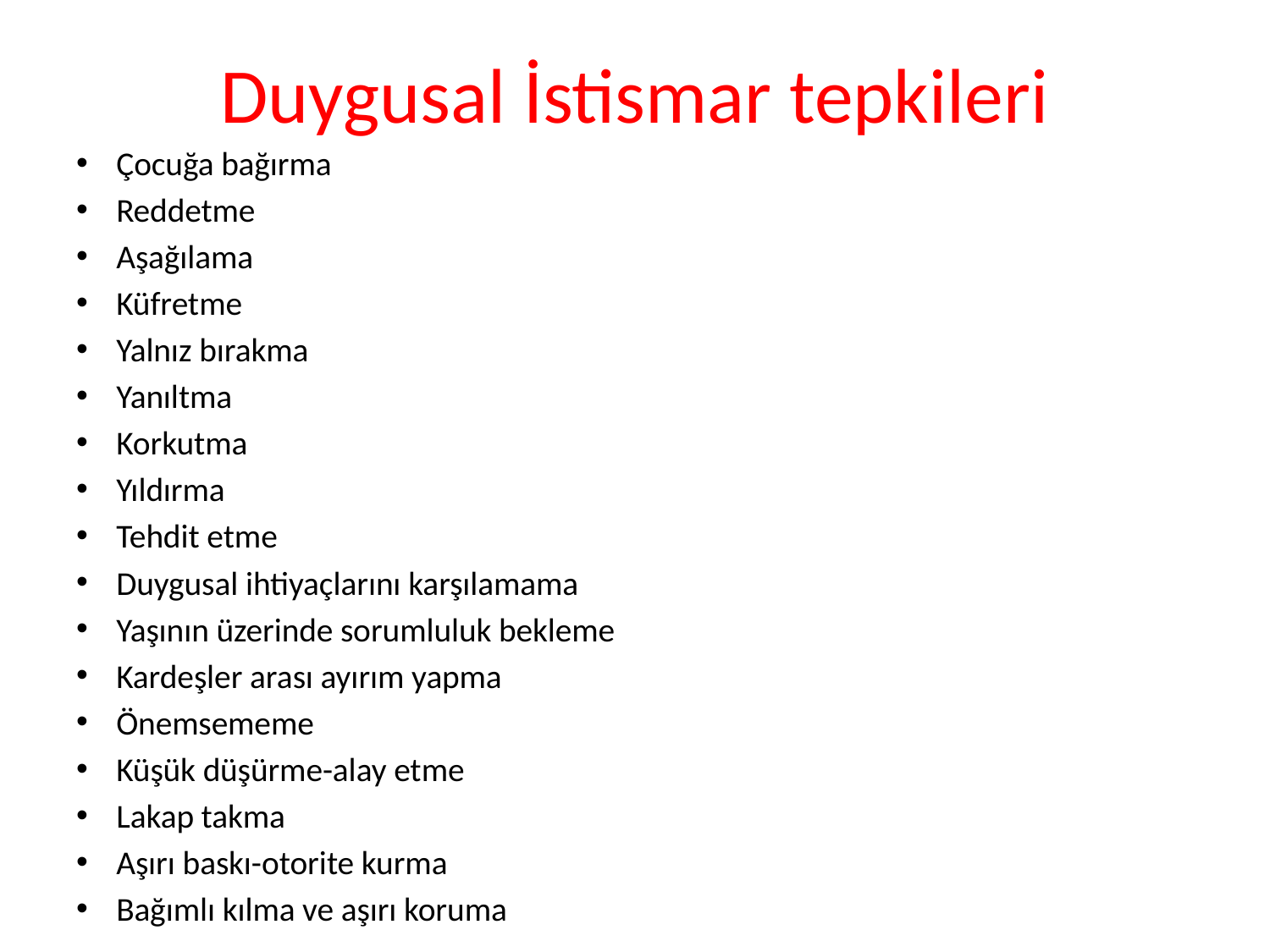

# Duygusal İstismar tepkileri
Çocuğa bağırma
Reddetme
Aşağılama
Küfretme
Yalnız bırakma
Yanıltma
Korkutma
Yıldırma
Tehdit etme
Duygusal ihtiyaçlarını karşılamama
Yaşının üzerinde sorumluluk bekleme
Kardeşler arası ayırım yapma
Önemsememe
Küşük düşürme-alay etme
Lakap takma
Aşırı baskı-otorite kurma
Bağımlı kılma ve aşırı koruma